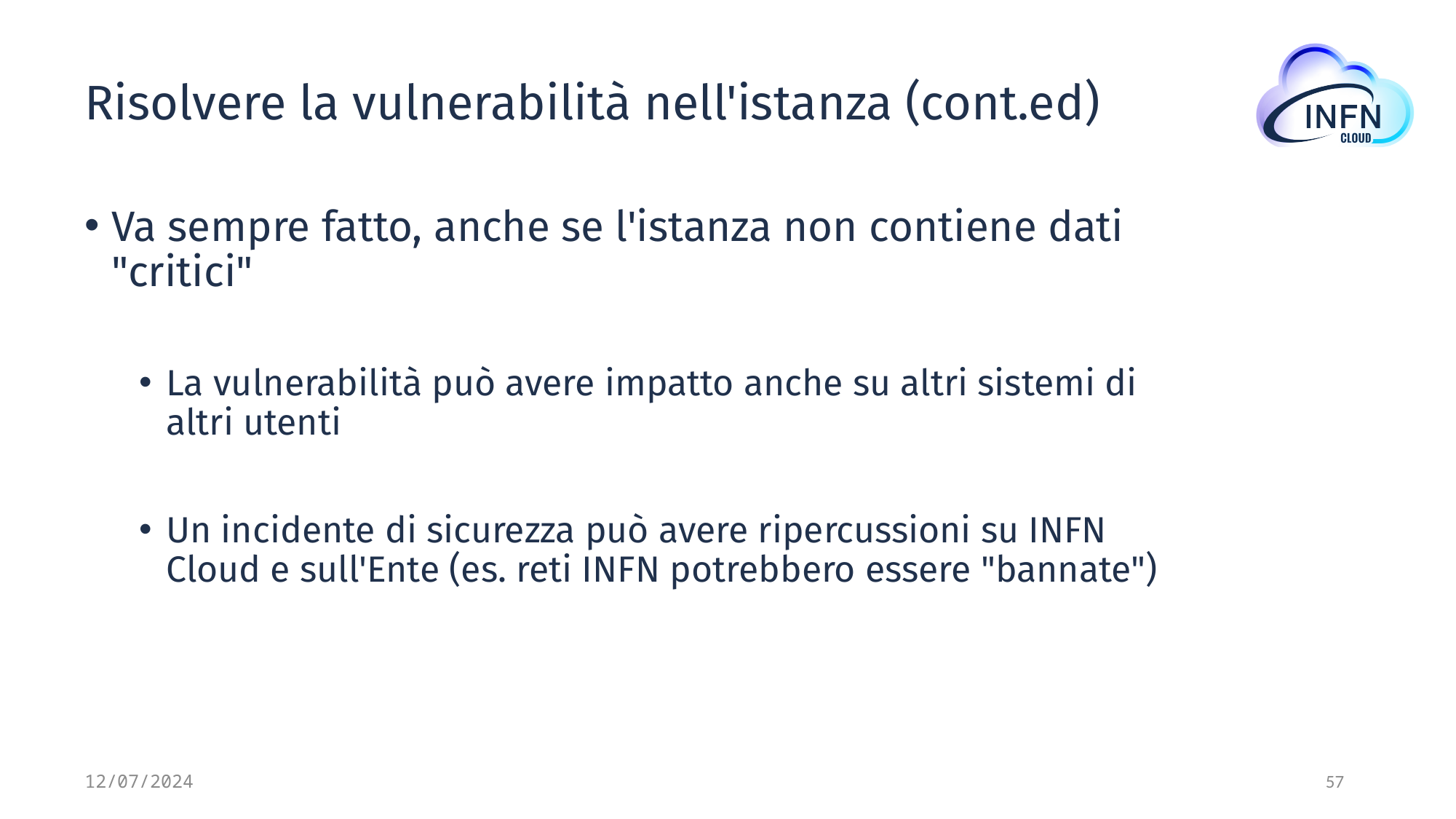

# Risolvere la vulnerabilità nell'istanza (cont.ed)
Va sempre fatto, anche se l'istanza non contiene dati "critici"

La vulnerabilità può avere impatto anche su altri sistemi di altri utenti

Un incidente di sicurezza può avere ripercussioni su INFN Cloud e sull'Ente (es. reti INFN potrebbero essere "bannate")
12/07/2024

57